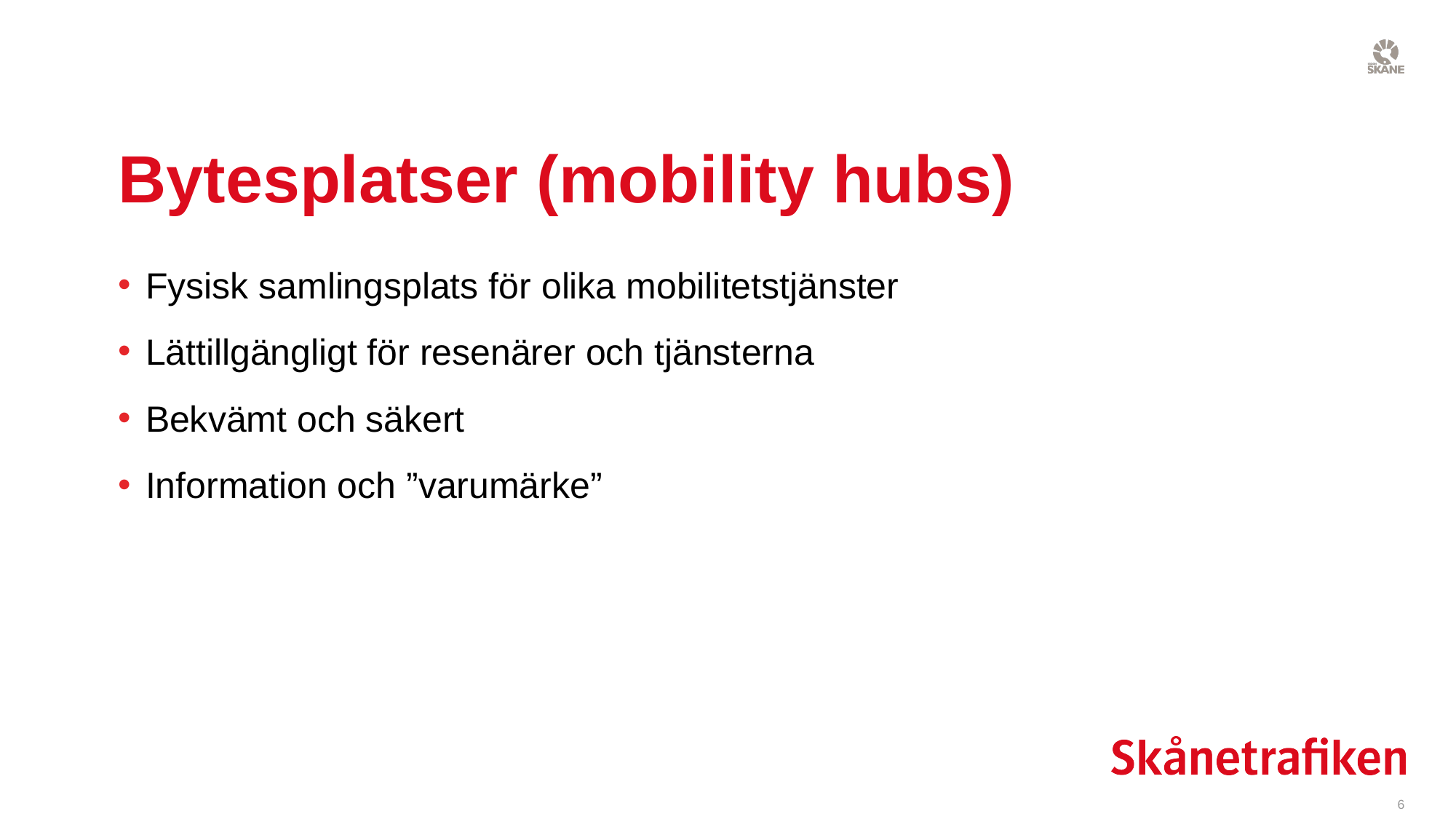

# Bytesplatser (mobility hubs)
Fysisk samlingsplats för olika mobilitetstjänster
Lättillgängligt för resenärer och tjänsterna
Bekvämt och säkert
Information och ”varumärke”

6